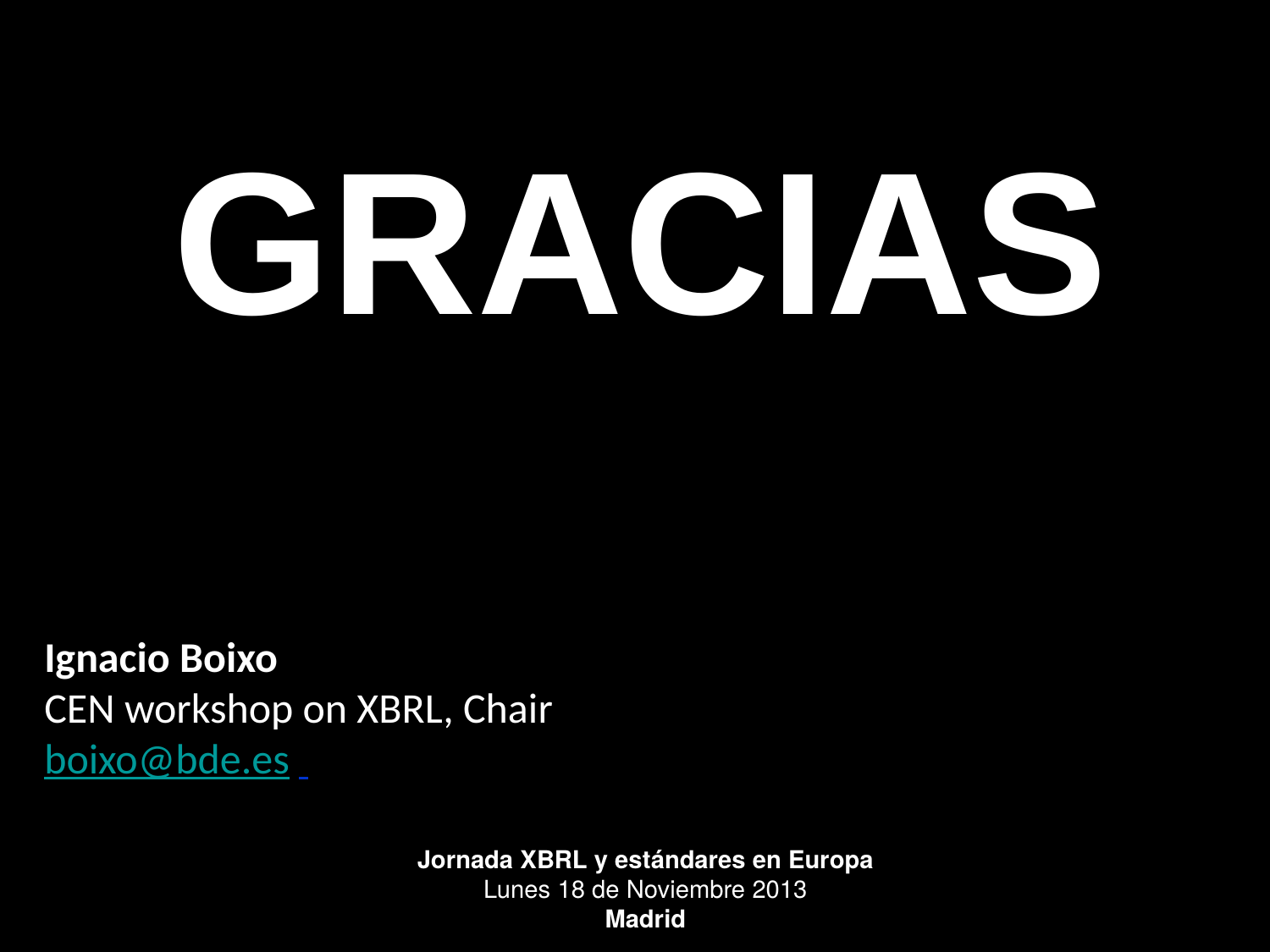

GRACIAS

Ignacio Boixo
CEN workshop on XBRL, Chair
boixo@bde.es

Jornada XBRL y estándares en Europa
Lunes 18 de Noviembre 2013
Madrid